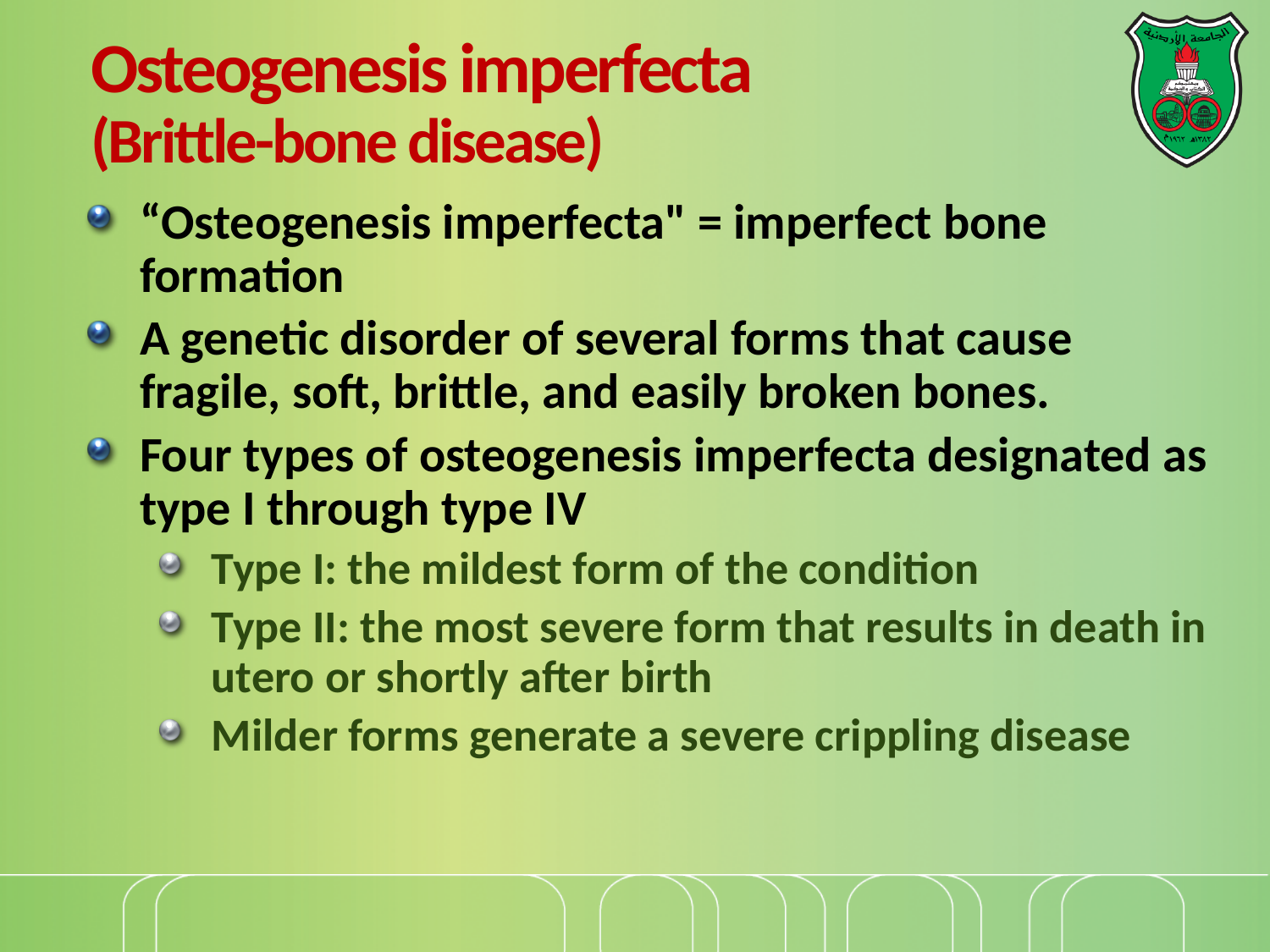

# Osteogenesis imperfecta (Brittle-bone disease)
“Osteogenesis imperfecta" = imperfect bone formation
A genetic disorder of several forms that cause fragile, soft, brittle, and easily broken bones.
Four types of osteogenesis imperfecta designated as type I through type IV
Type I: the mildest form of the condition
Type II: the most severe form that results in death in utero or shortly after birth
Milder forms generate a severe crippling disease